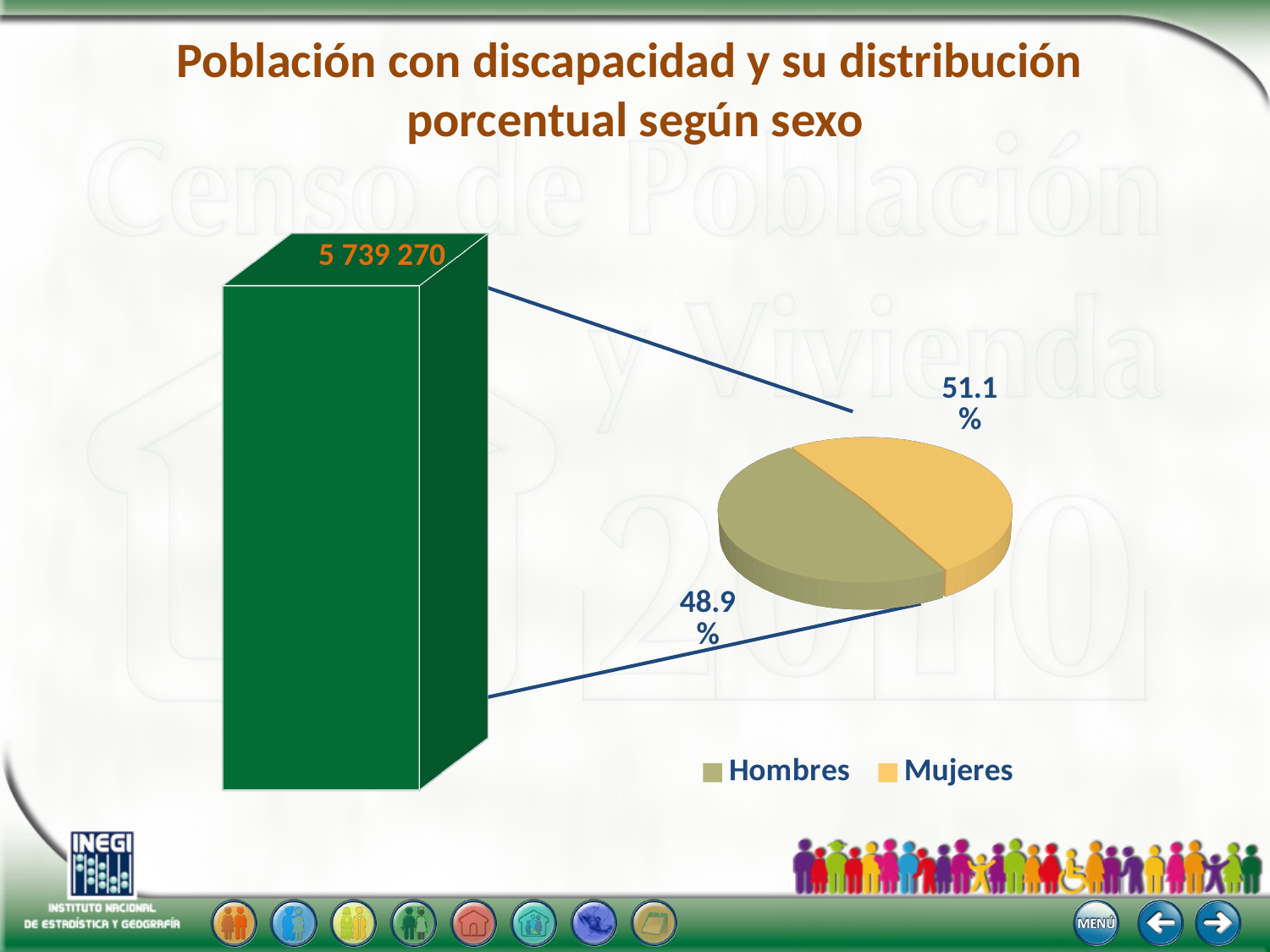

# Población con discapacidad y su distribución porcentual según sexo

[unsupported chart]

5 739 270

[unsupported chart]